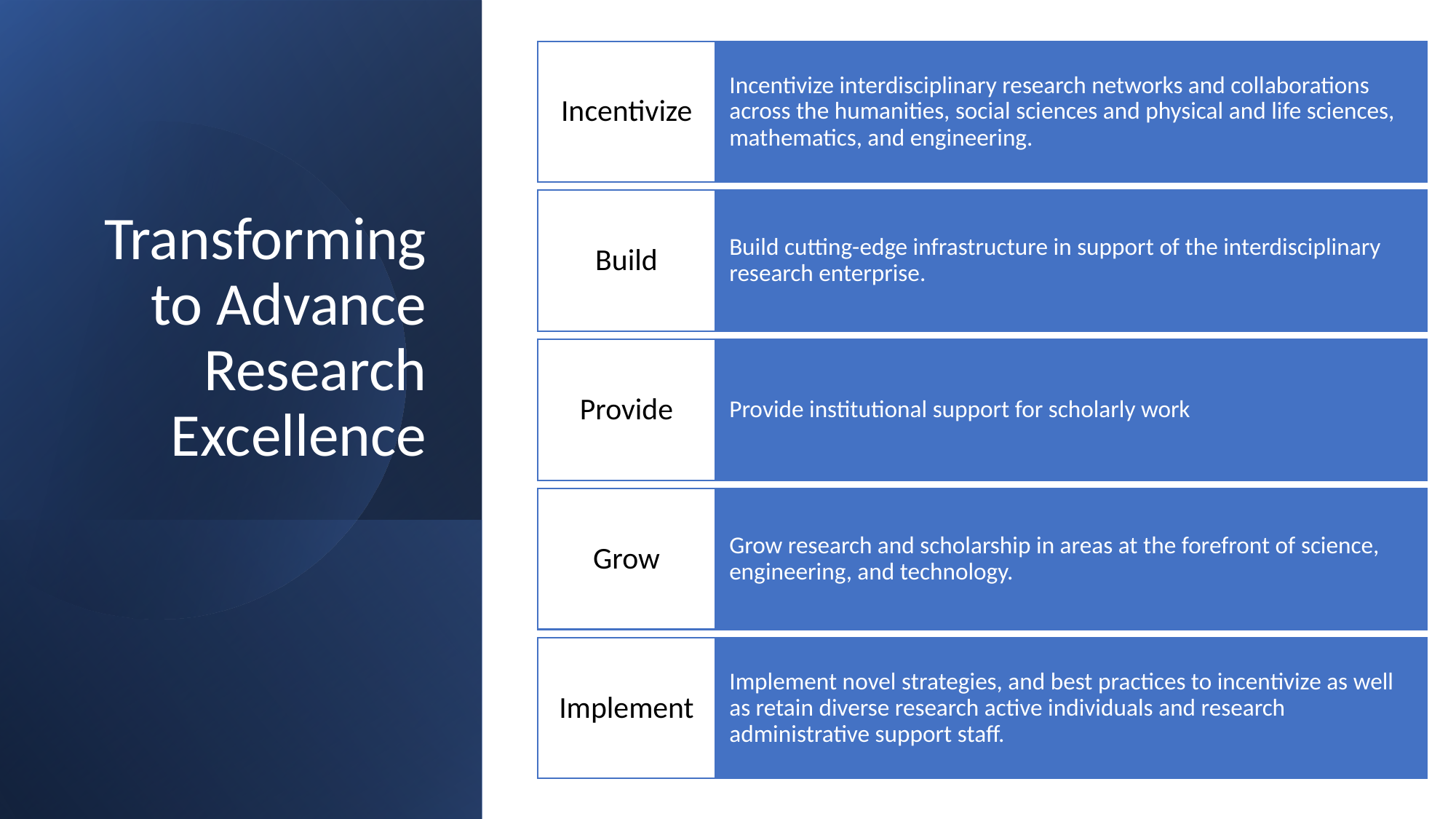

Incentivize interdisciplinary research networks and collaborations across the humanities, social sciences and physical and life sciences, mathematics, and engineering.
Incentivize
Build cutting-edge infrastructure in support of the interdisciplinary research enterprise.
Build
Provide institutional support for scholarly work
Provide
Grow research and scholarship in areas at the forefront of science, engineering, and technology.
Grow
Implement novel strategies, and best practices to incentivize as well as retain diverse research active individuals and research administrative support staff.
Implement
# Transforming to Advance Research Excellence